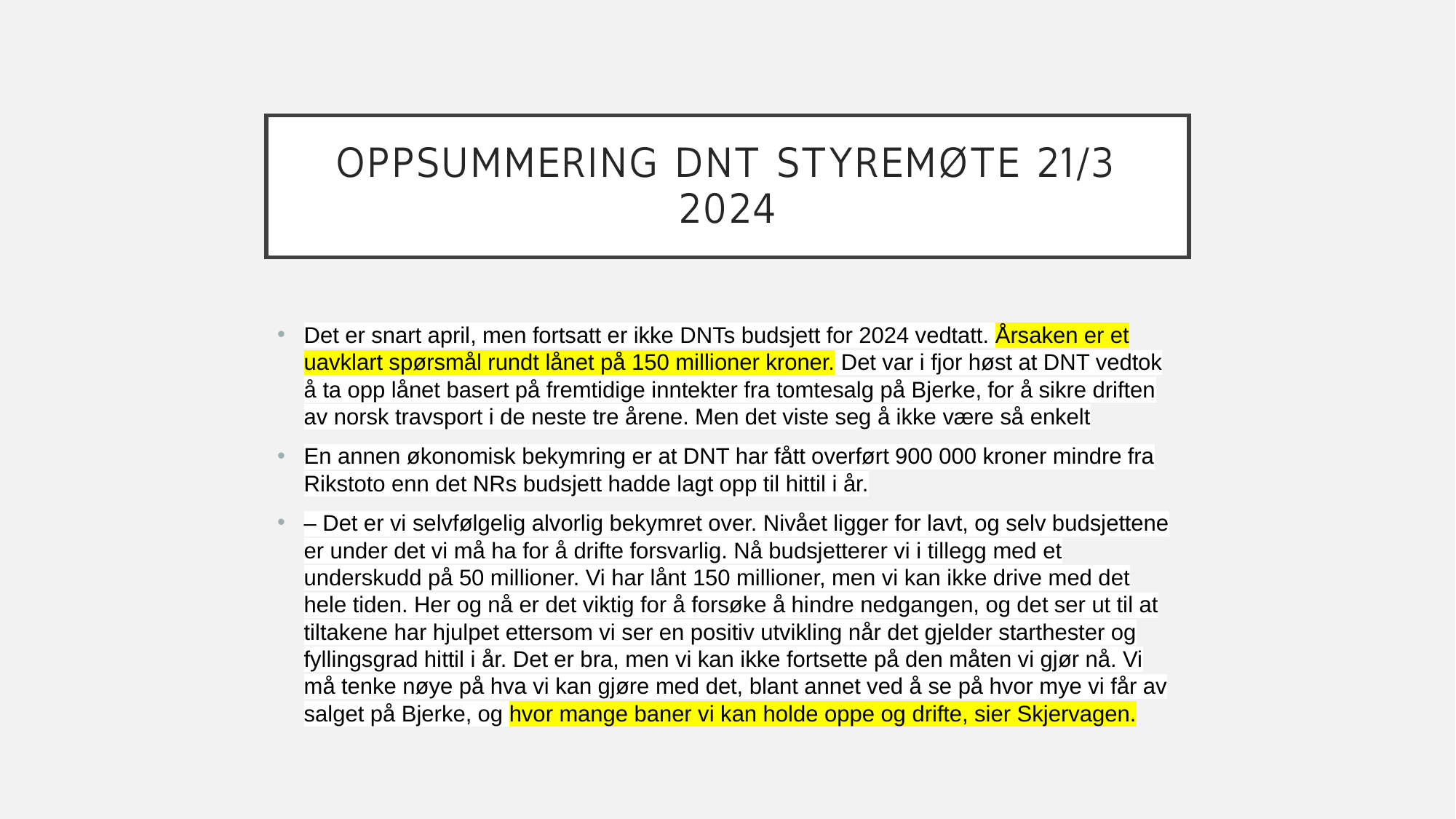

# Oppsummering DNT styremøte 21/3 2024
Det er snart april, men fortsatt er ikke DNTs budsjett for 2024 vedtatt. Årsaken er et uavklart spørsmål rundt lånet på 150 millioner kroner. Det var i fjor høst at DNT vedtok å ta opp lånet basert på fremtidige inntekter fra tomtesalg på Bjerke, for å sikre driften av norsk travsport i de neste tre årene. Men det viste seg å ikke være så enkelt
En annen økonomisk bekymring er at DNT har fått overført 900 000 kroner mindre fra Rikstoto enn det NRs budsjett hadde lagt opp til hittil i år.
– Det er vi selvfølgelig alvorlig bekymret over. Nivået ligger for lavt, og selv budsjettene er under det vi må ha for å drifte forsvarlig. Nå budsjetterer vi i tillegg med et underskudd på 50 millioner. Vi har lånt 150 millioner, men vi kan ikke drive med det hele tiden. Her og nå er det viktig for å forsøke å hindre nedgangen, og det ser ut til at tiltakene har hjulpet ettersom vi ser en positiv utvikling når det gjelder starthester og fyllingsgrad hittil i år. Det er bra, men vi kan ikke fortsette på den måten vi gjør nå. Vi må tenke nøye på hva vi kan gjøre med det, blant annet ved å se på hvor mye vi får av salget på Bjerke, og hvor mange baner vi kan holde oppe og drifte, sier Skjervagen.